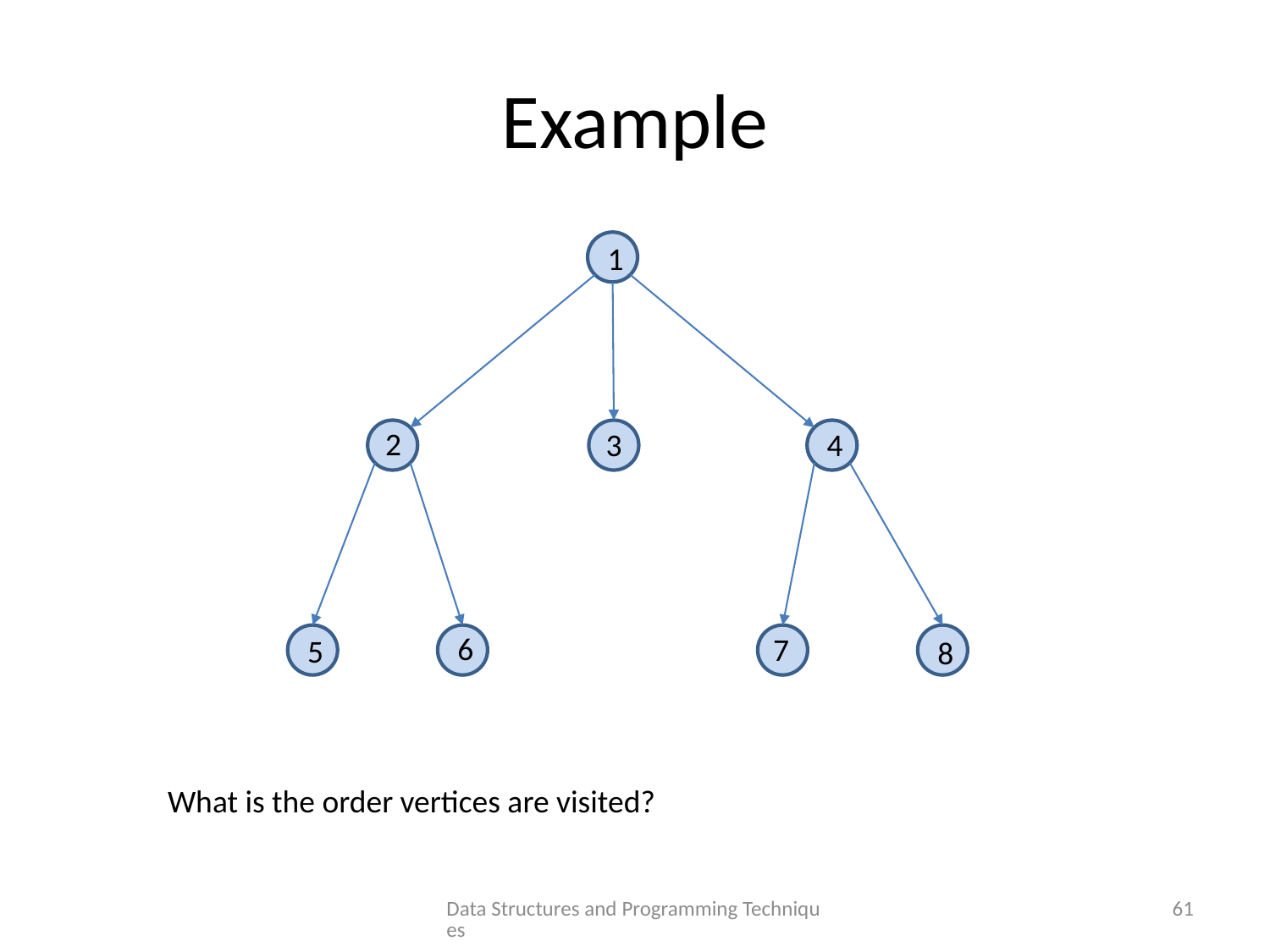

# Example

1
2
3
4

6
7

5

8
What is the order vertices are visited?
Data Structures and Programming Techniques
61